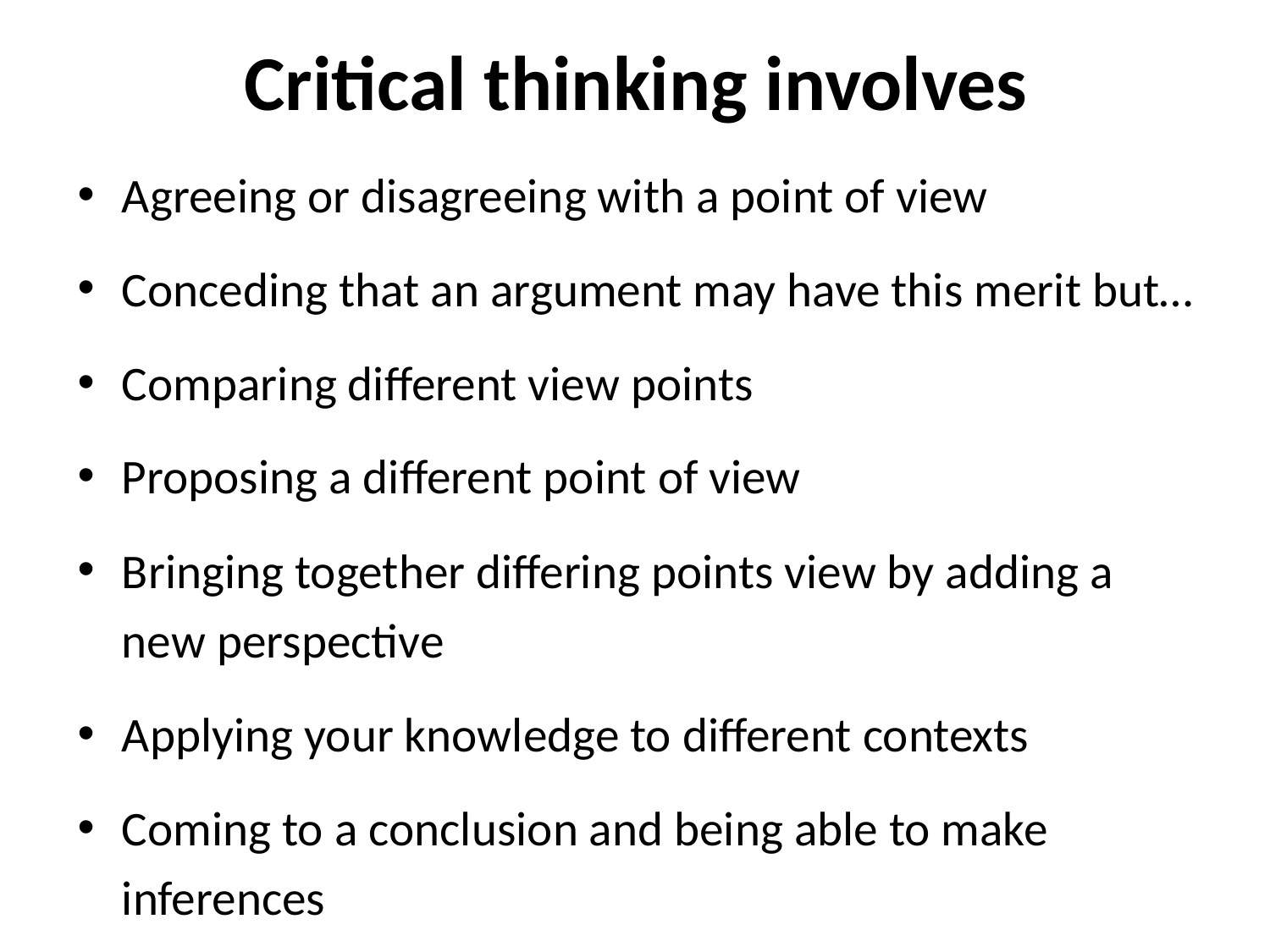

# Critical thinking involves
Agreeing or disagreeing with a point of view

Conceding that an argument may have this merit but…

Comparing different view points

Proposing a different point of view

Bringing together differing points view by adding a new perspective

Applying your knowledge to different contexts

Coming to a conclusion and being able to make inferences